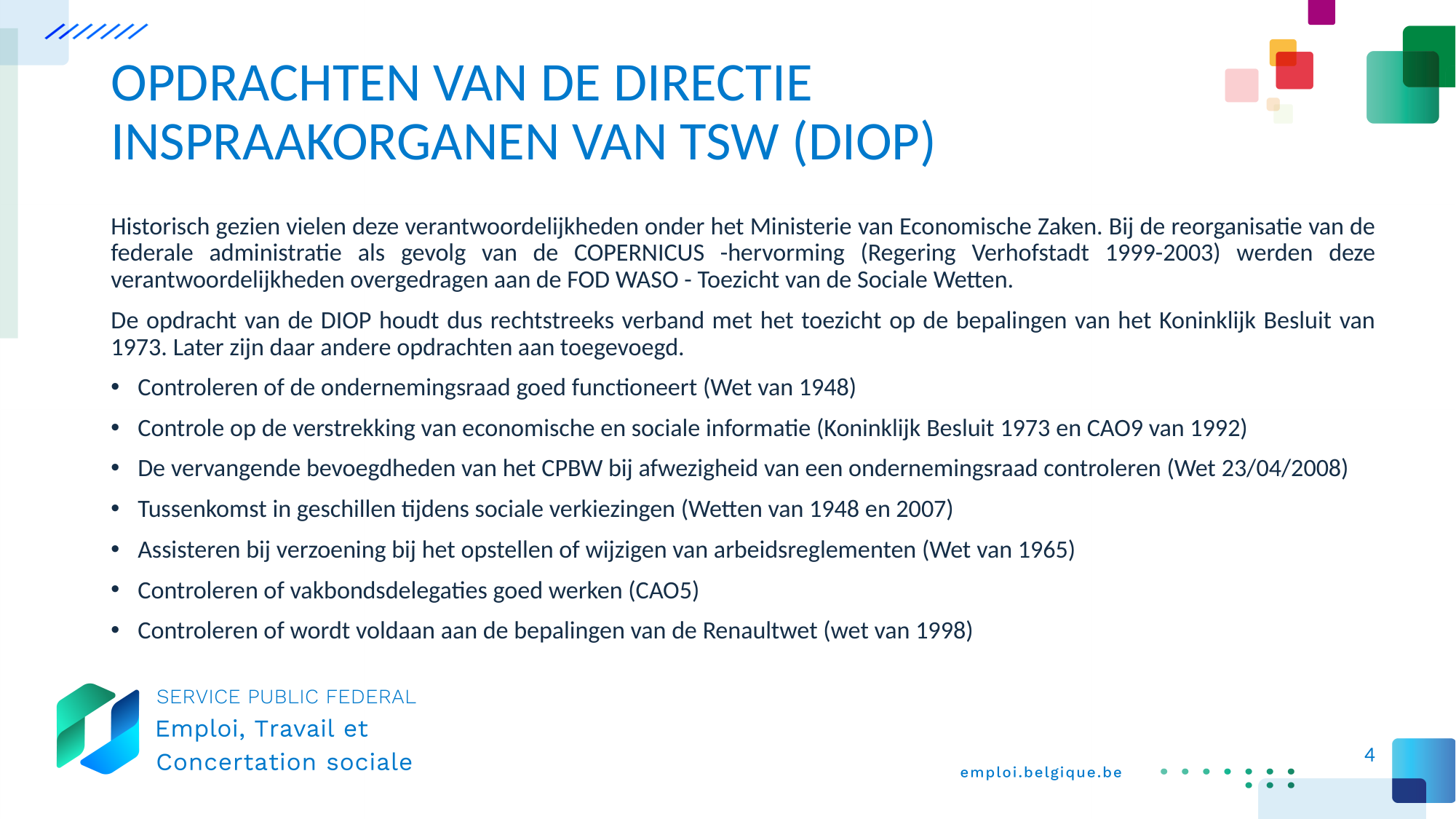

# OPDRACHTEN VAN DE DIRECTIE INSPRAAKORGANEN VAN TSW (DIOP)
Historisch gezien vielen deze verantwoordelijkheden onder het Ministerie van Economische Zaken. Bij de reorganisatie van de federale administratie als gevolg van de COPERNICUS -hervorming (Regering Verhofstadt 1999-2003) werden deze verantwoordelijkheden overgedragen aan de FOD WASO - Toezicht van de Sociale Wetten.
De opdracht van de DIOP houdt dus rechtstreeks verband met het toezicht op de bepalingen van het Koninklijk Besluit van 1973. Later zijn daar andere opdrachten aan toegevoegd.
Controleren of de ondernemingsraad goed functioneert (Wet van 1948)
Controle op de verstrekking van economische en sociale informatie (Koninklijk Besluit 1973 en CAO9 van 1992)
De vervangende bevoegdheden van het CPBW bij afwezigheid van een ondernemingsraad controleren (Wet 23/04/2008)
Tussenkomst in geschillen tijdens sociale verkiezingen (Wetten van 1948 en 2007)
Assisteren bij verzoening bij het opstellen of wijzigen van arbeidsreglementen (Wet van 1965)
Controleren of vakbondsdelegaties goed werken (CAO5)
Controleren of wordt voldaan aan de bepalingen van de Renaultwet (wet van 1998)

4